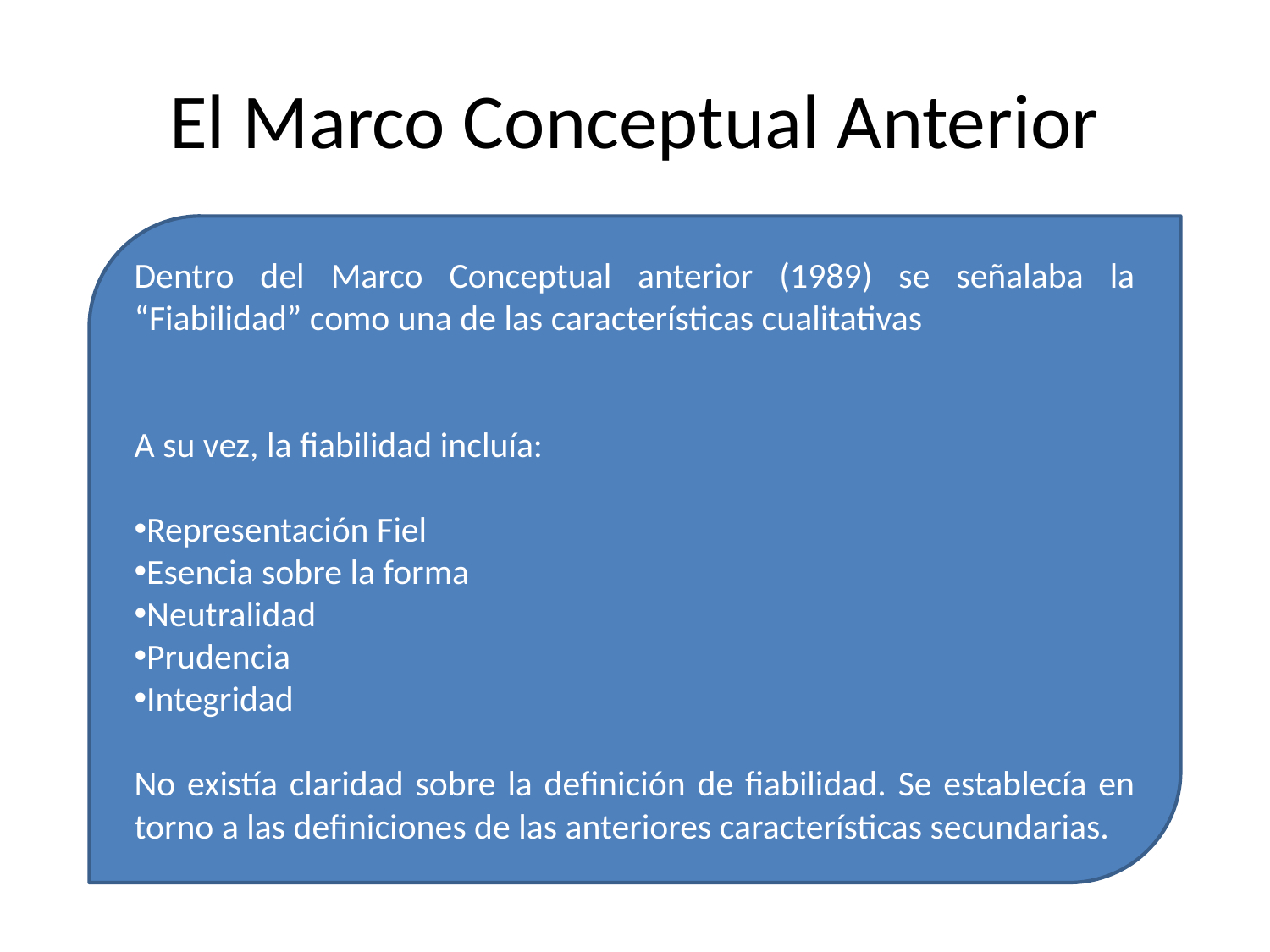

# El Marco Conceptual Anterior
Dentro del Marco Conceptual anterior (1989) se señalaba la “Fiabilidad” como una de las características cualitativas

A su vez, la fiabilidad incluía:

Representación Fiel
Esencia sobre la forma
Neutralidad
Prudencia
Integridad

No existía claridad sobre la definición de fiabilidad. Se establecía en torno a las definiciones de las anteriores características secundarias.